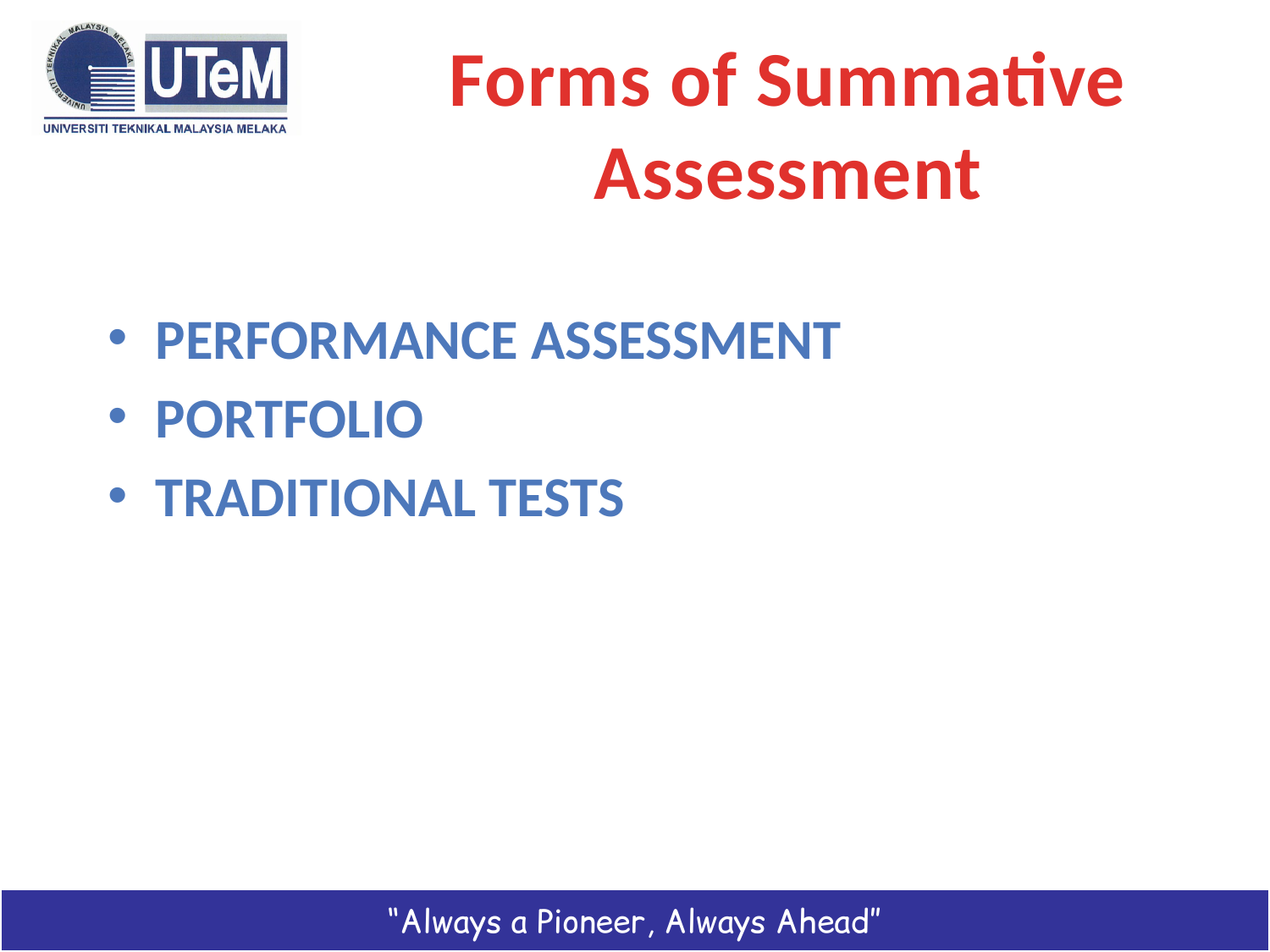

# Forms of Summative Assessment
Performance Assessment
Portfolio
Traditional Tests